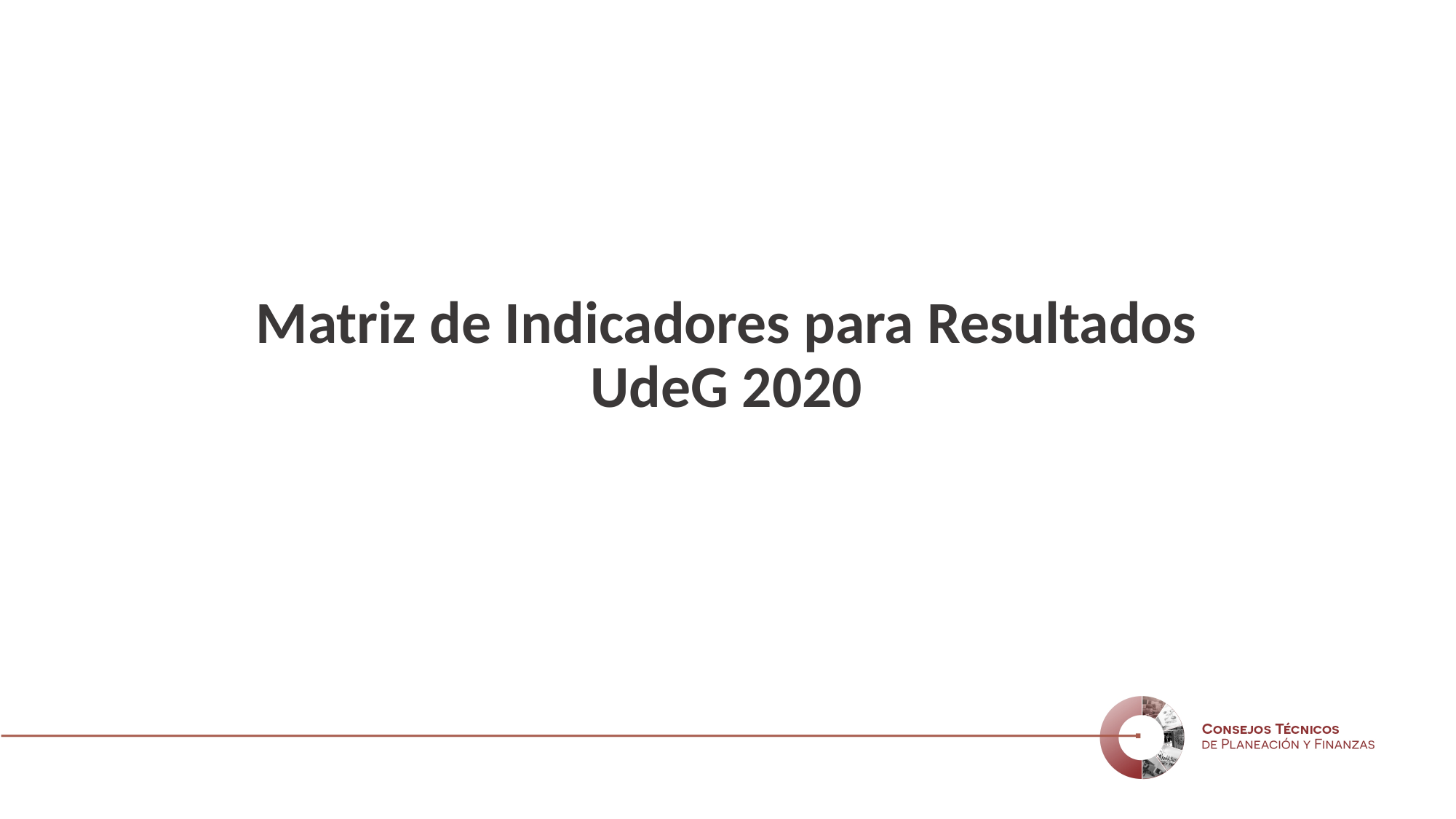

Matriz de Indicadores para Resultados
UdeG 2020